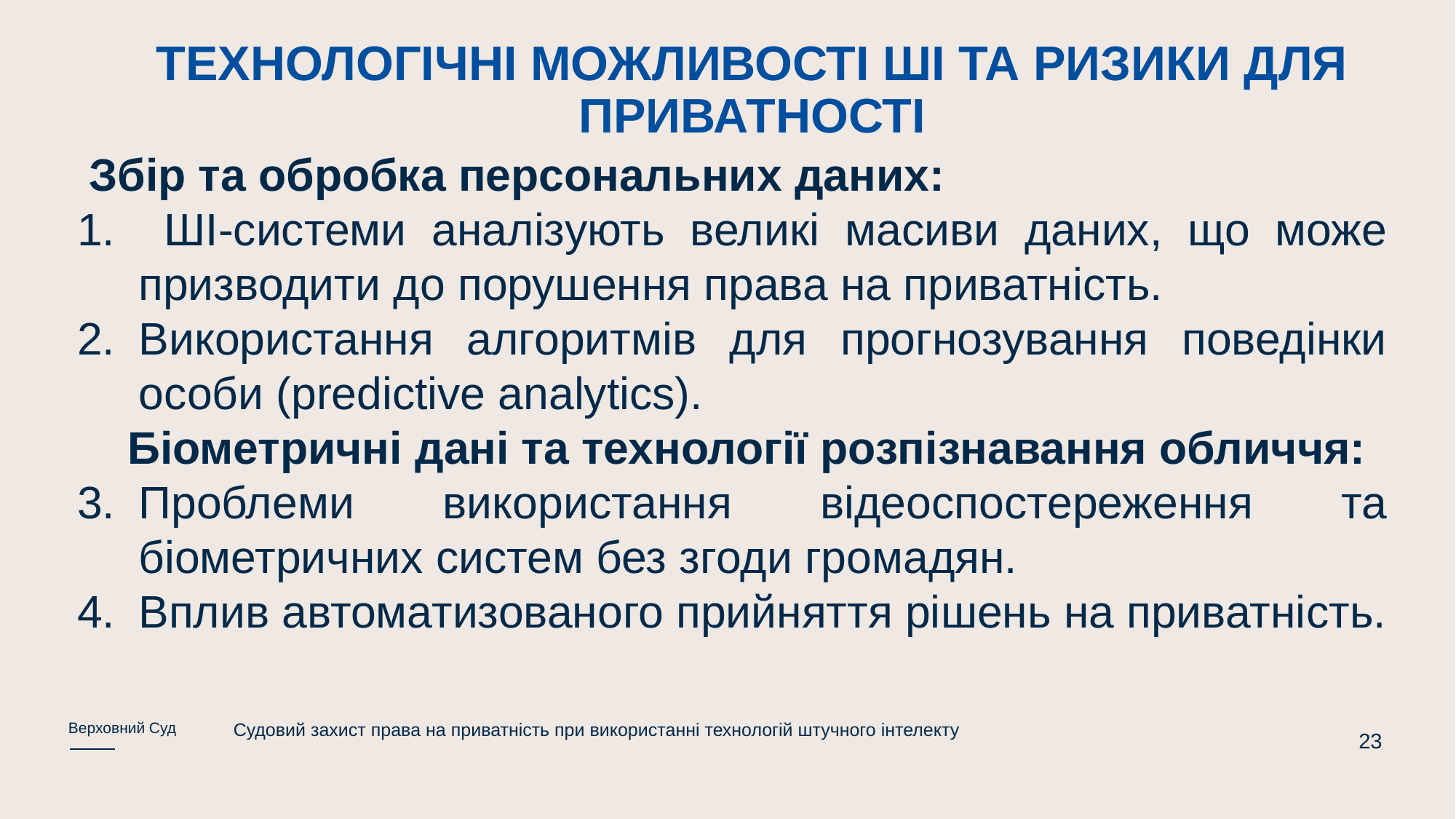

# ТЕХНОЛОГІЧНІ МОЖЛИВОСТІ ШІ ТА РИЗИКИ ДЛЯ ПРИВАТНОСТІ
 Збір та обробка персональних даних:
 ШІ-системи аналізують великі масиви даних, що може призводити до порушення права на приватність.
Використання алгоритмів для прогнозування поведінки особи (predictive analytics).
    Біометричні дані та технології розпізнавання обличчя:
Проблеми використання відеоспостереження та біометричних систем без згоди громадян.
Вплив автоматизованого прийняття рішень на приватність.

Судовий захист права на приватність при використанні технологій штучного інтелекту
Верховний Суд
23